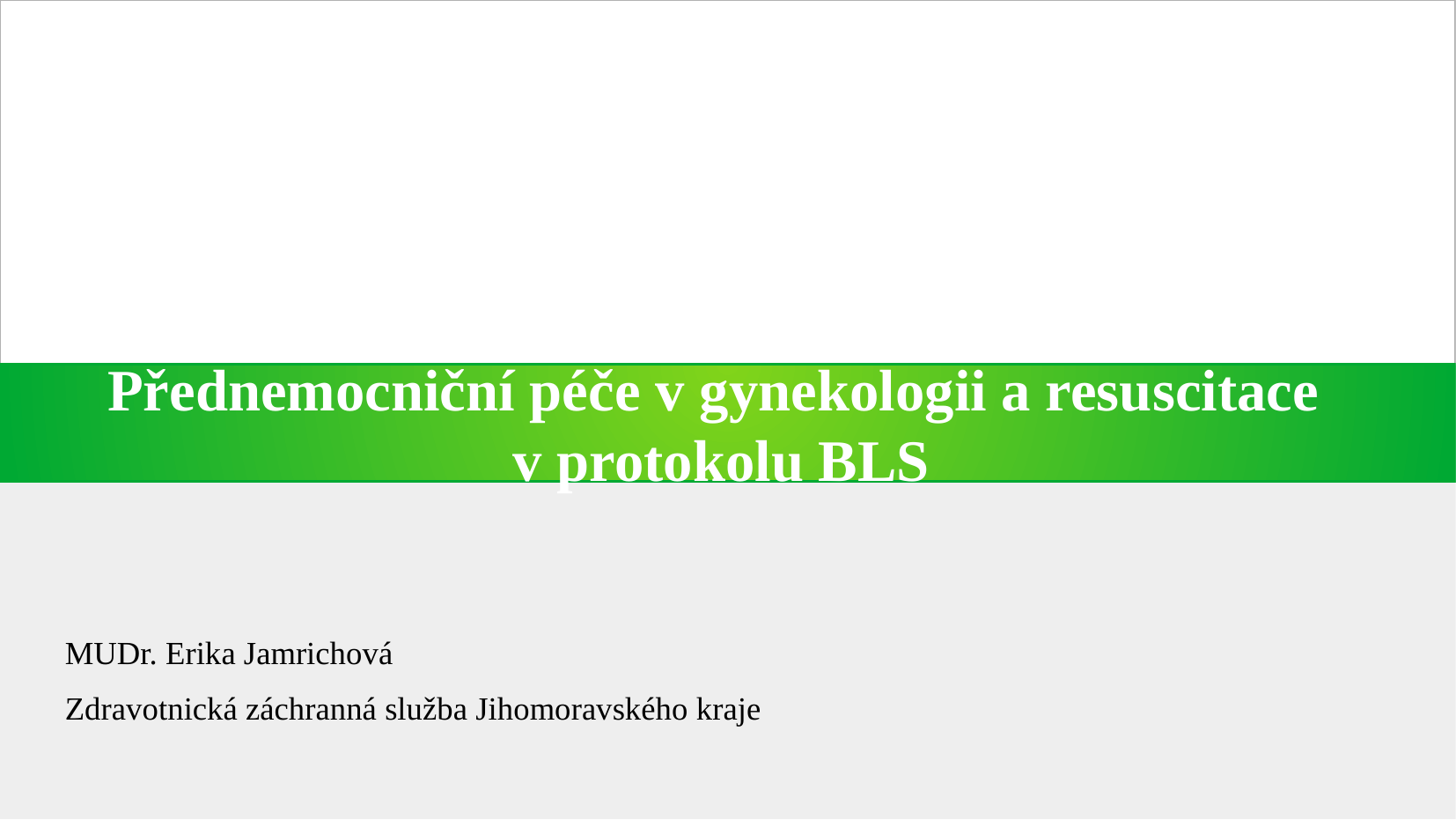

# Přednemocniční péče v gynekologii a resuscitace v protokolu BLS

MUDr. Erika Jamrichová
Zdravotnická záchranná služba Jihomoravského kraje